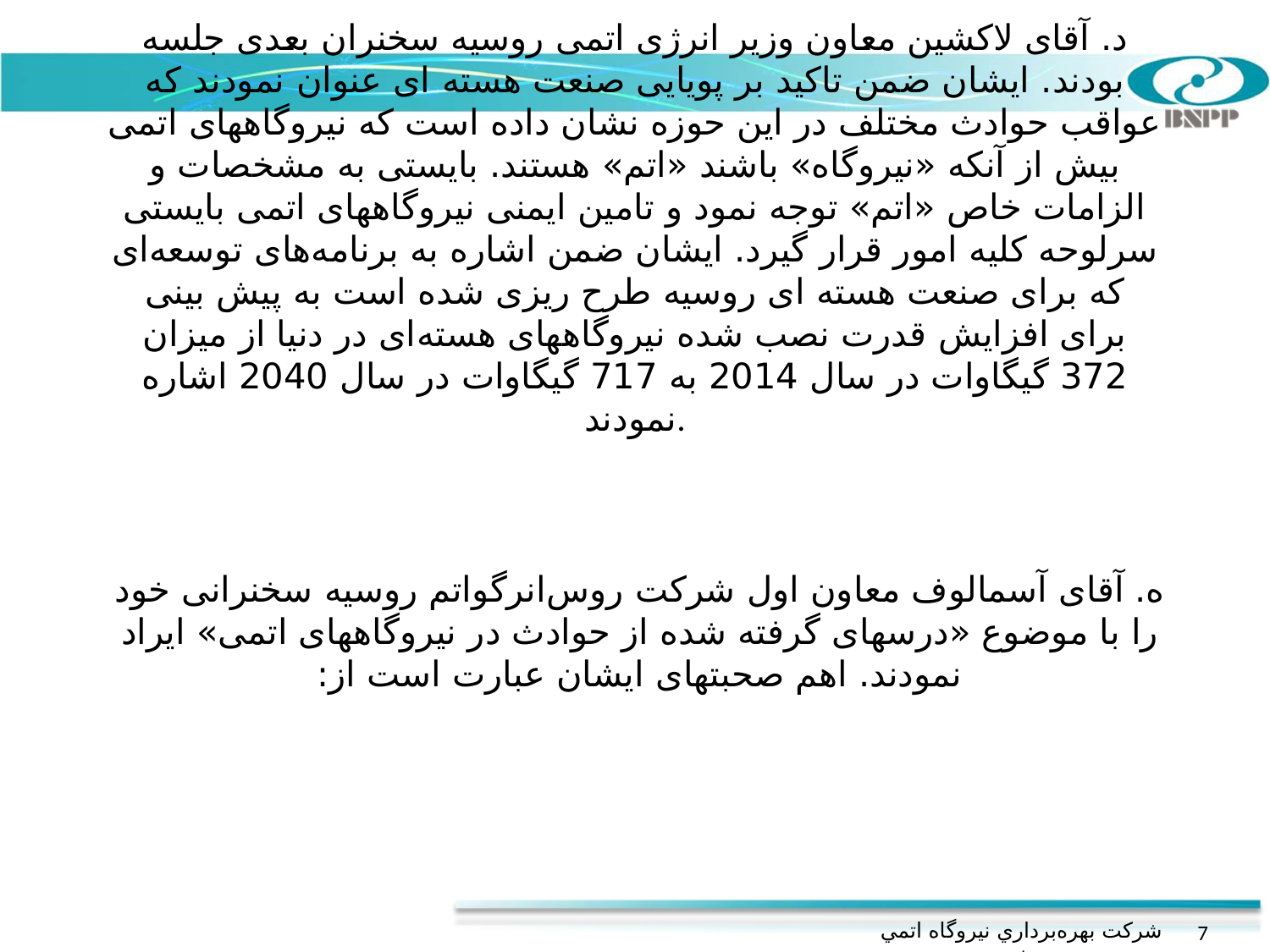

د. آقای لاکشین معاون وزیر انرژی اتمی روسیه سخنران بعدی جلسه بودند. ایشان ضمن تاکید بر پویایی صنعت هسته ای عنوان نمودند که عواقب حوادث مختلف در این حوزه نشان داده است که نیروگاههای اتمی بیش از آنکه «نیروگاه» باشند «اتم» هستند. بایستی به مشخصات و الزامات خاص «اتم» توجه نمود و تامین ایمنی نیروگاههای اتمی بایستی سرلوحه کلیه امور قرار گیرد. ایشان ضمن اشاره به برنامه‌های توسعه‌ای که برای صنعت هسته ای روسیه طرح ریزی شده است به پیش بینی برای افزایش قدرت نصب شده نیروگاههای هسته‌ای در دنیا از میزان 372 گیگاوات در سال 2014 به 717 گیگاوات در سال 2040 اشاره نمودند.

# ه. آقای آسمالوف معاون اول شرکت روس‌انرگواتم روسیه سخنرانی خود را با موضوع «درسهای گرفته شده از حوادث در نیروگاههای اتمی» ایراد نمودند. اهم صحبتهای ایشان عبارت است از:
شركت بهره‌برداري نيروگاه اتمي بوشهر
7